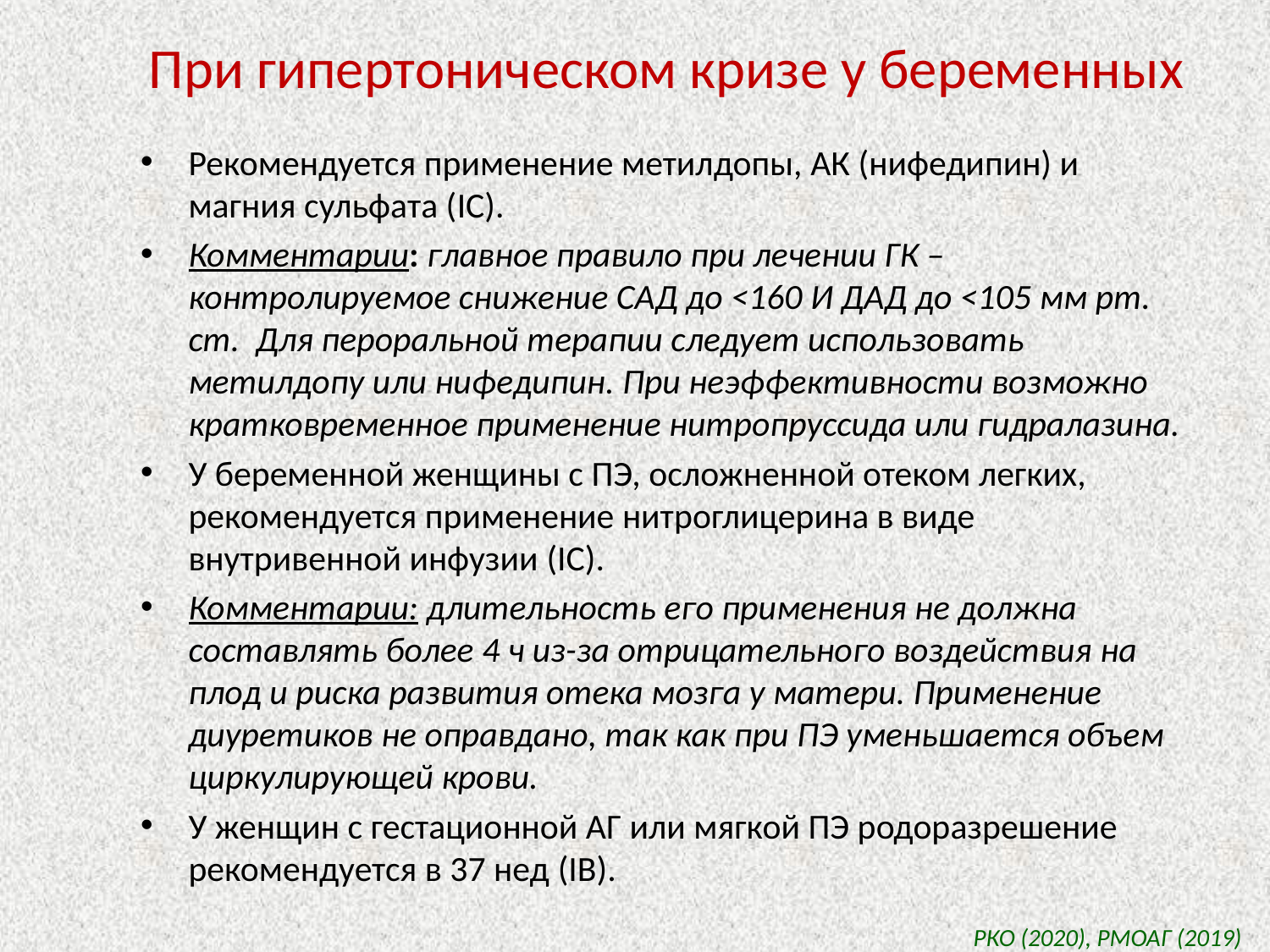

# При гипертоническом кризе у беременных
Рекомендуется применение метилдопы, АК (нифедипин) и магния сульфата (IC).
Комментарии: главное правило при лечении ГК –контролируемое снижение САД до <160 И ДАД до <105 мм рт. ст.  Для пероральной терапии следует использовать метилдопу или нифедипин. При неэффективности возможно кратковременное применение нитропруссида или гидралазина.
У беременной женщины с ПЭ, осложненной отеком легких, рекомендуется применение нитроглицерина в виде внутривенной инфузии (IC).
Комментарии: длительность его применения не должна составлять более 4 ч из-за отрицательного воздействия на плод и риска развития отека мозга у матери. Применение диуретиков не оправдано, так как при ПЭ уменьшается объем циркулирующей крови.
У женщин с гестационной АГ или мягкой ПЭ родоразрешение рекомендуется в 37 нед (IB).
РКО (2020), РМОАГ (2019)